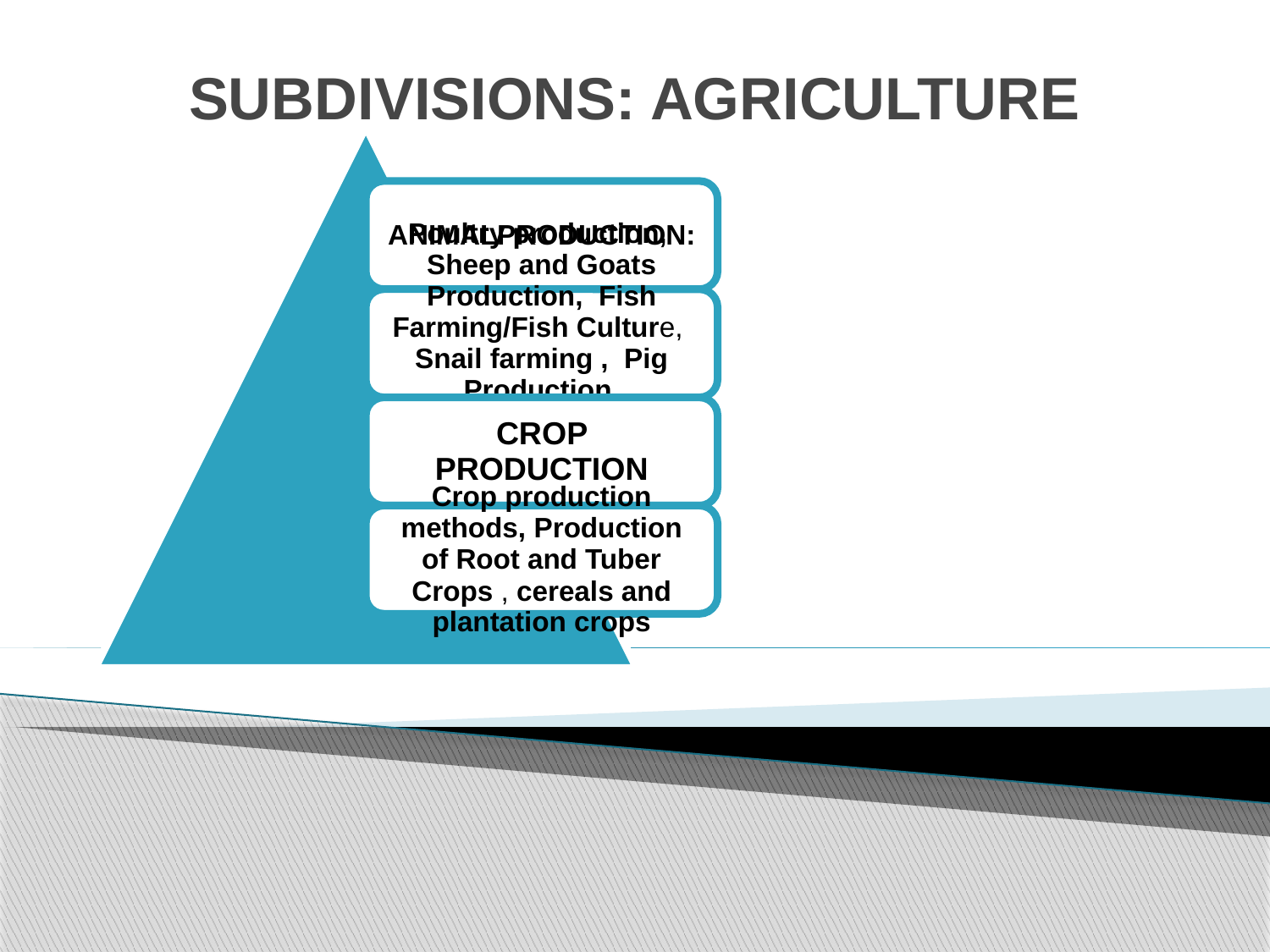

# SUBDIVISIONS: AGRICULTURE
ANIMALPRODUCTION:
Crop production methods, Production of Root and Tuber Crops , cereals and plantation crops
CROP PRODUCTION